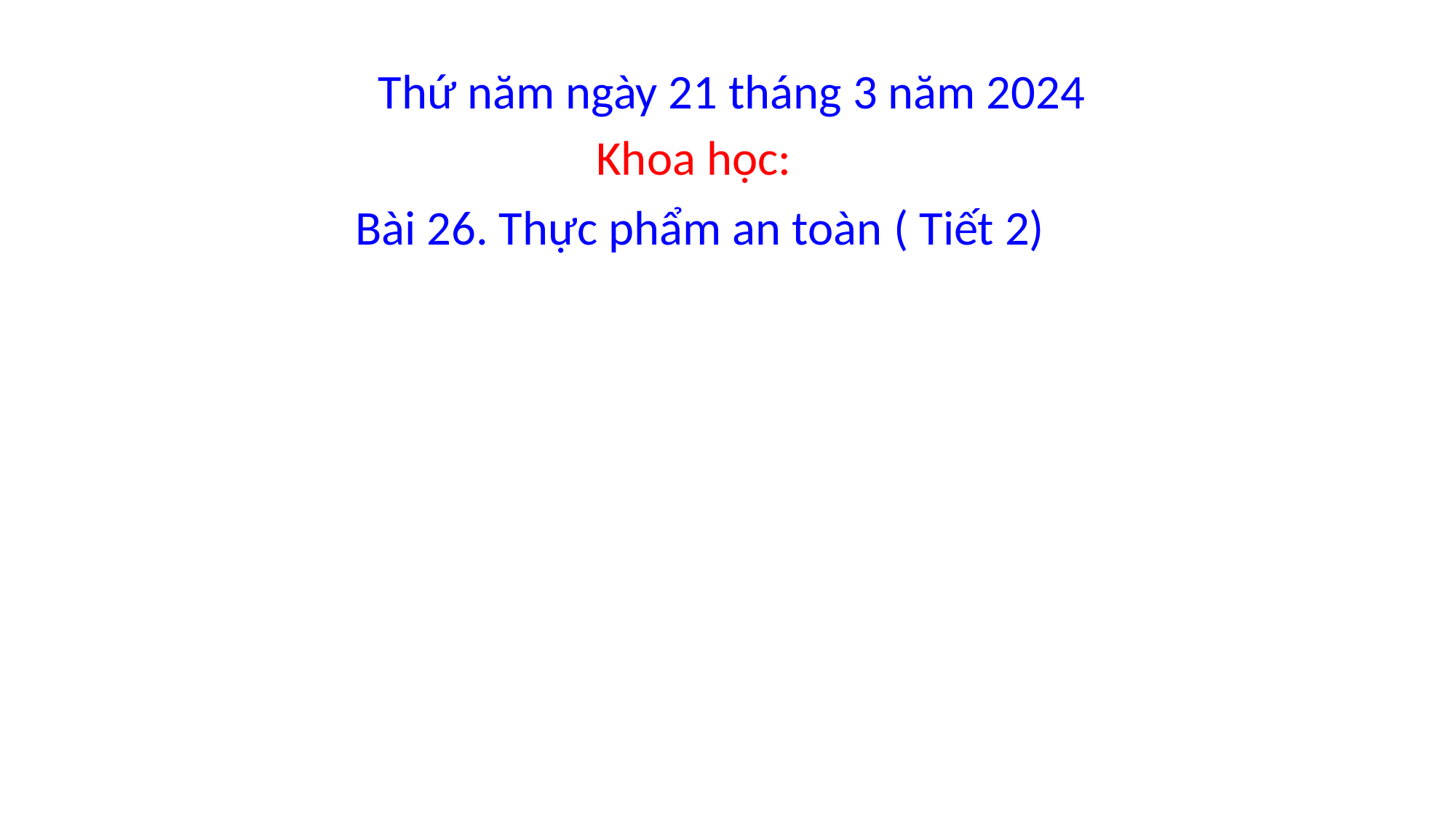

Thứ năm ngày 21 tháng 3 năm 2024

Khoa học:
Bài 26. Thực phẩm an toàn ( Tiết 2)